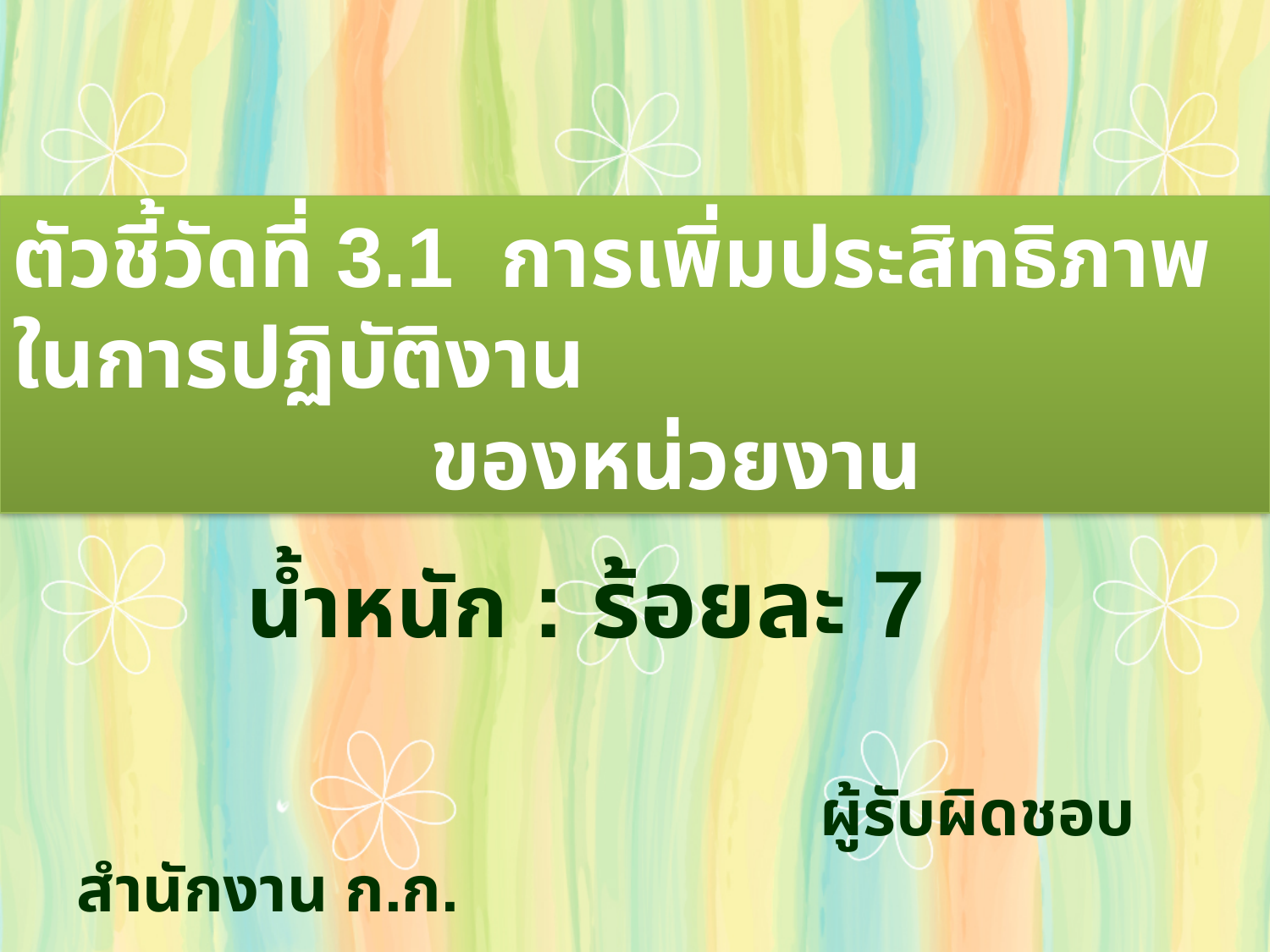

ตัวชี้วัดที่ 3.1  การเพิ่มประสิทธิภาพในการปฏิบัติงาน
                   ของหน่วยงาน
น้ำหนัก : ร้อยละ 7
                                             ผู้รับผิดชอบ  สำนักงาน ก.ก.